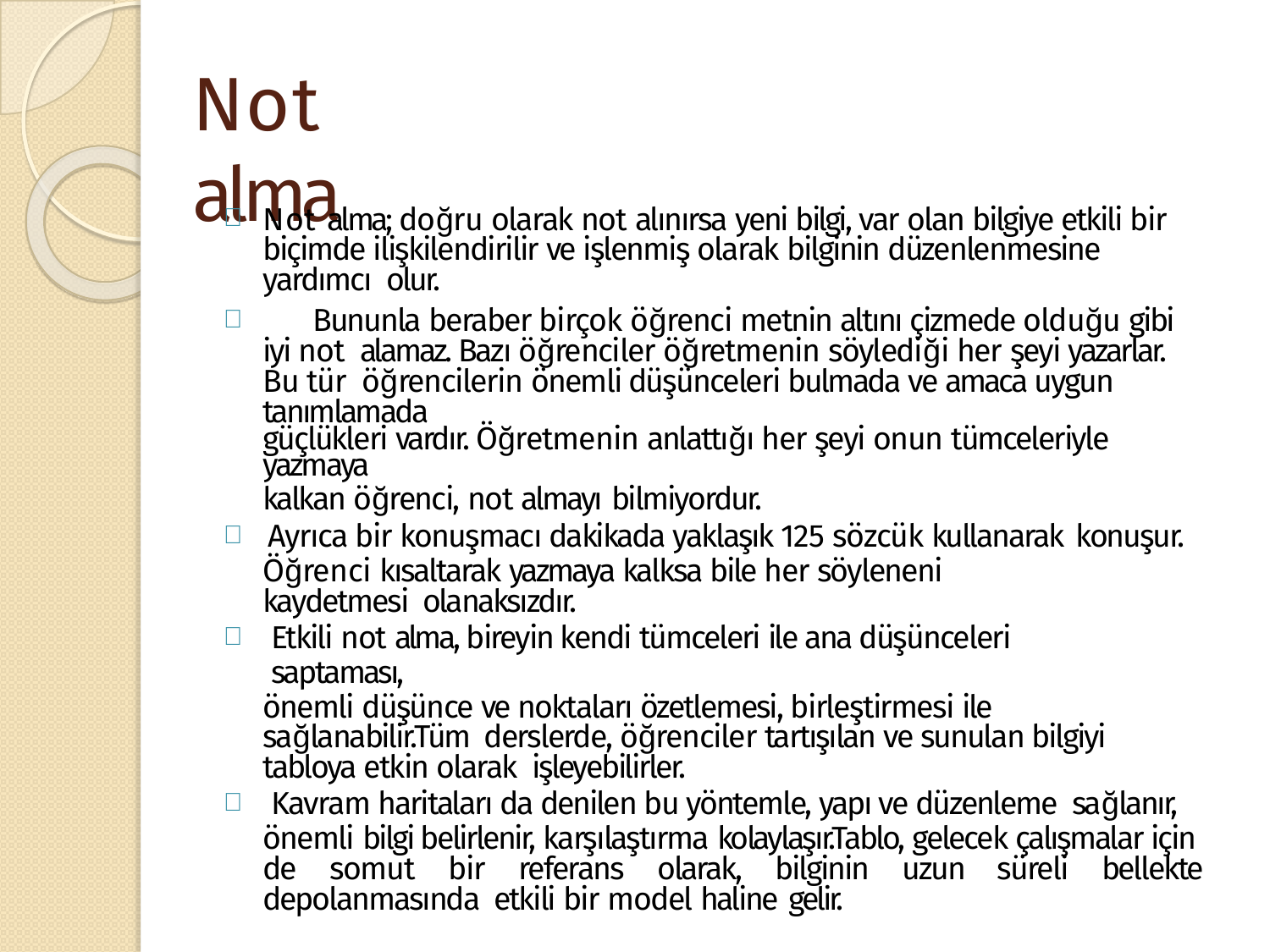

# Not alma
Not alma; doğru olarak not alınırsa yeni bilgi, var olan bilgiye etkili bir  biçimde ilişkilendirilir ve işlenmiş olarak bilginin düzenlenmesine yardımcı  olur.
	Bununla beraber birçok öğrenci metnin altını çizmede olduğu gibi iyi not  alamaz. Bazı öğrenciler öğretmenin söylediği her şeyi yazarlar. Bu tür  öğrencilerin önemli düşünceleri bulmada ve amaca uygun tanımlamada
güçlükleri vardır. Öğretmenin anlattığı her şeyi onun tümceleriyle yazmaya
kalkan öğrenci, not almayı bilmiyordur.
Ayrıca bir konuşmacı dakikada yaklaşık 125 sözcük kullanarak konuşur.
Öğrenci kısaltarak yazmaya kalksa bile her söyleneni kaydetmesi  olanaksızdır.
Etkili not alma, bireyin kendi tümceleri ile ana düşünceleri saptaması,
önemli düşünce ve noktaları özetlemesi, birleştirmesi ile sağlanabilir.Tüm  derslerde, öğrenciler tartışılan ve sunulan bilgiyi tabloya etkin olarak  işleyebilirler.
Kavram haritaları da denilen bu yöntemle, yapı ve düzenleme sağlanır,
önemli bilgi belirlenir, karşılaştırma kolaylaşır.Tablo, gelecek çalışmalar için  de somut bir referans olarak, bilginin uzun süreli bellekte depolanmasında  etkili bir model haline gelir.